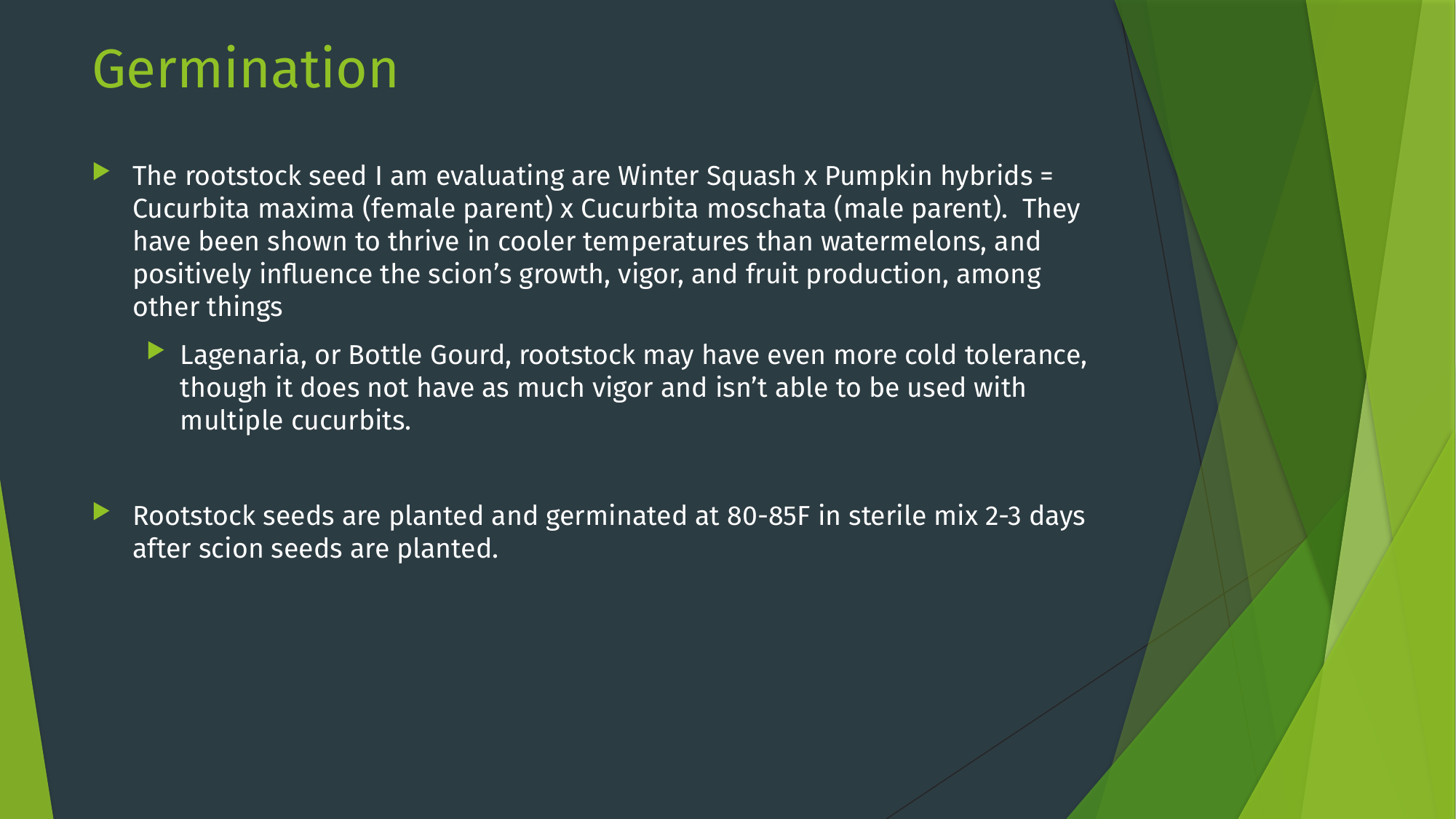

# Germination
The rootstock seed I am evaluating are Winter Squash x Pumpkin hybrids = Cucurbita maxima (female parent) x Cucurbita moschata (male parent).  They have been shown to thrive in cooler temperatures than watermelons, and positively influence the scion’s growth, vigor, and fruit production, among other things
Lagenaria, or Bottle Gourd, rootstock may have even more cold tolerance, though it does not have as much vigor and isn’t able to be used with multiple cucurbits.

Rootstock seeds are planted and germinated at 80-85F in sterile mix 2-3 days after scion seeds are planted.